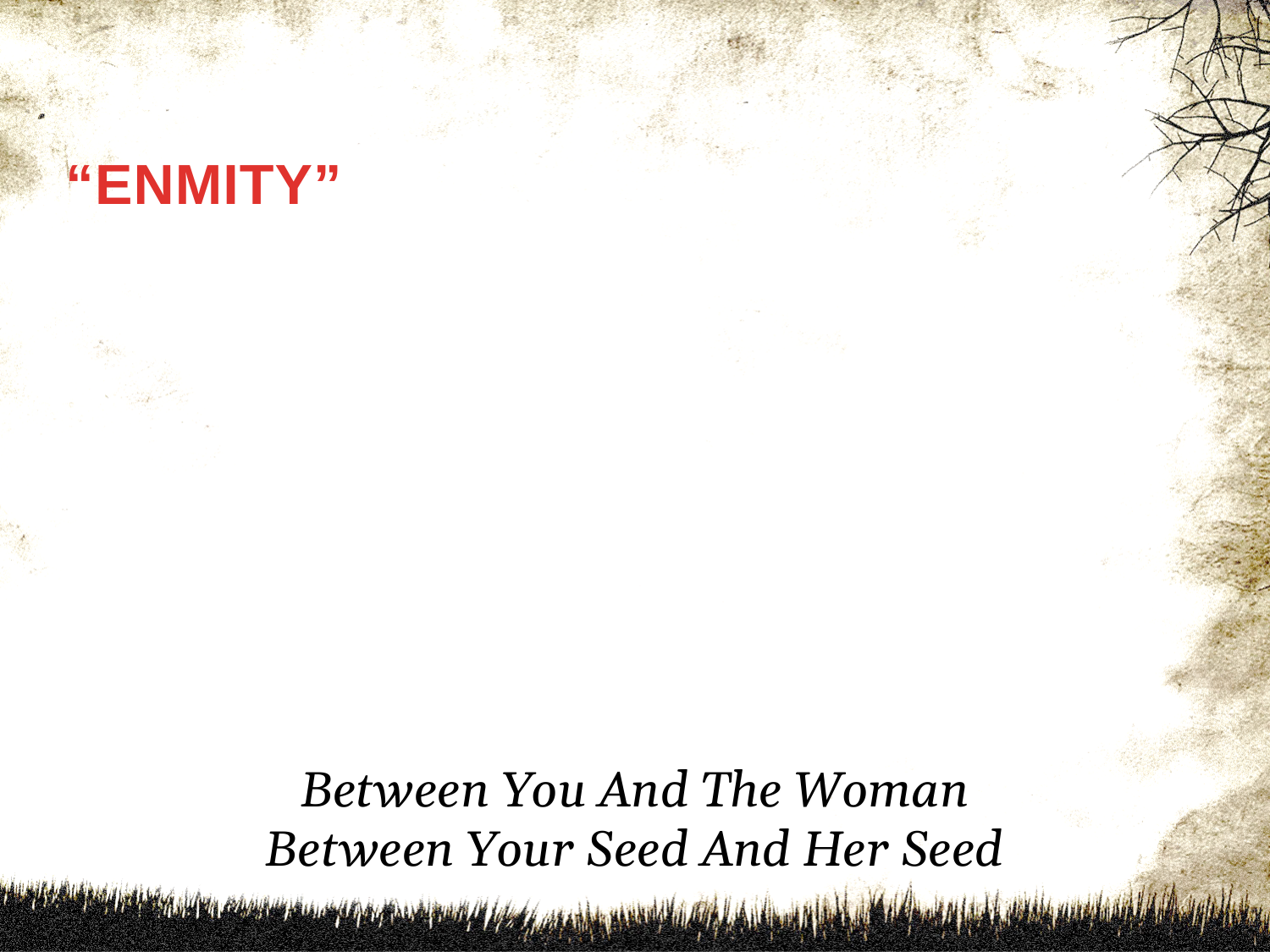

“ENMITY”
Between You And The Woman
Between Your Seed And Her Seed